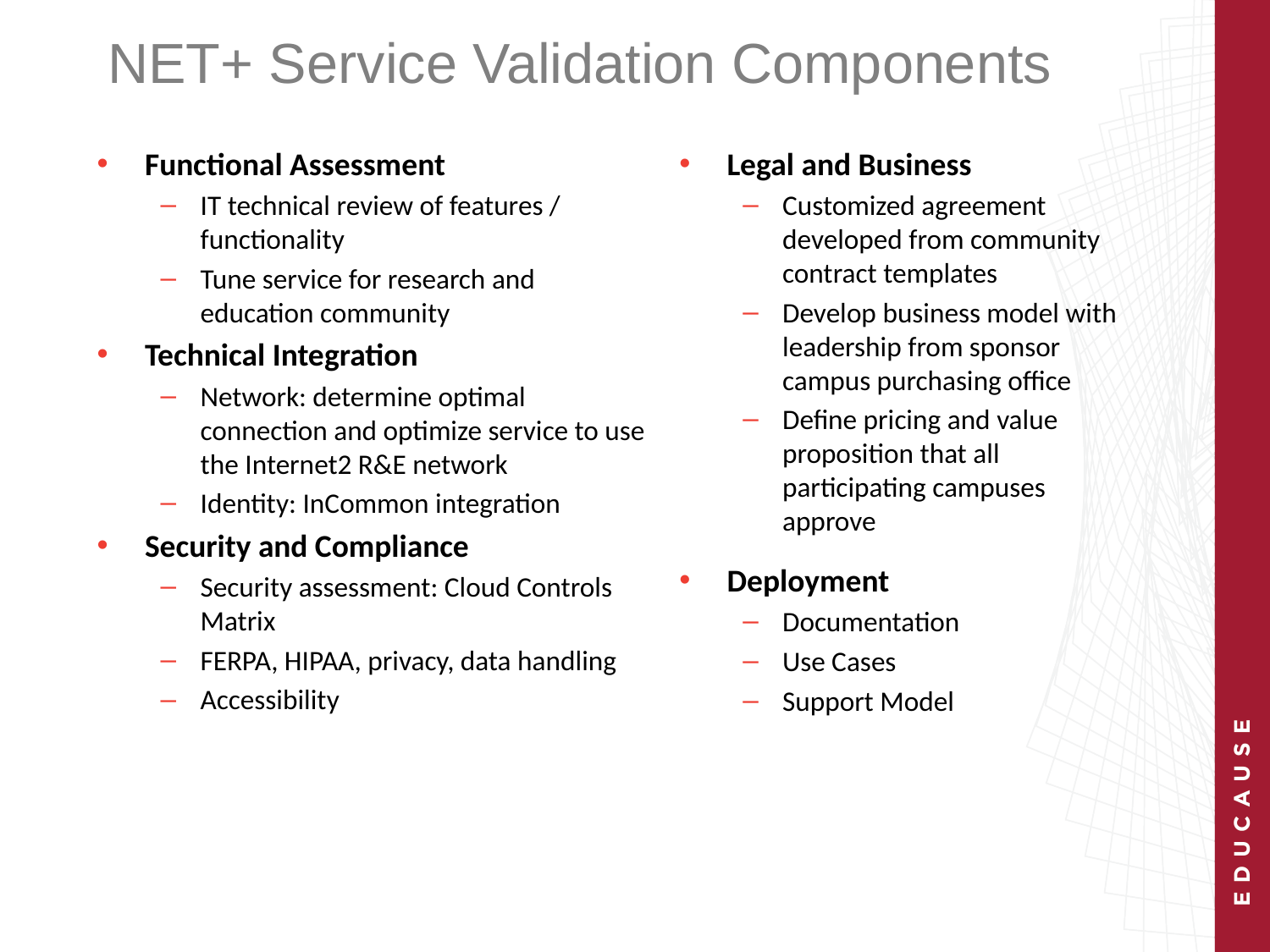

# NET+ Service Validation Components
Functional Assessment
IT technical review of features / functionality
Tune service for research and education community
Technical Integration
Network: determine optimal connection and optimize service to use the Internet2 R&E network
Identity: InCommon integration
Security and Compliance
Security assessment: Cloud Controls Matrix
FERPA, HIPAA, privacy, data handling
Accessibility
Legal and Business
Customized agreement developed from community contract templates
Develop business model with leadership from sponsor campus purchasing office
Define pricing and value proposition that all participating campuses approve

Deployment
Documentation
Use Cases
Support Model